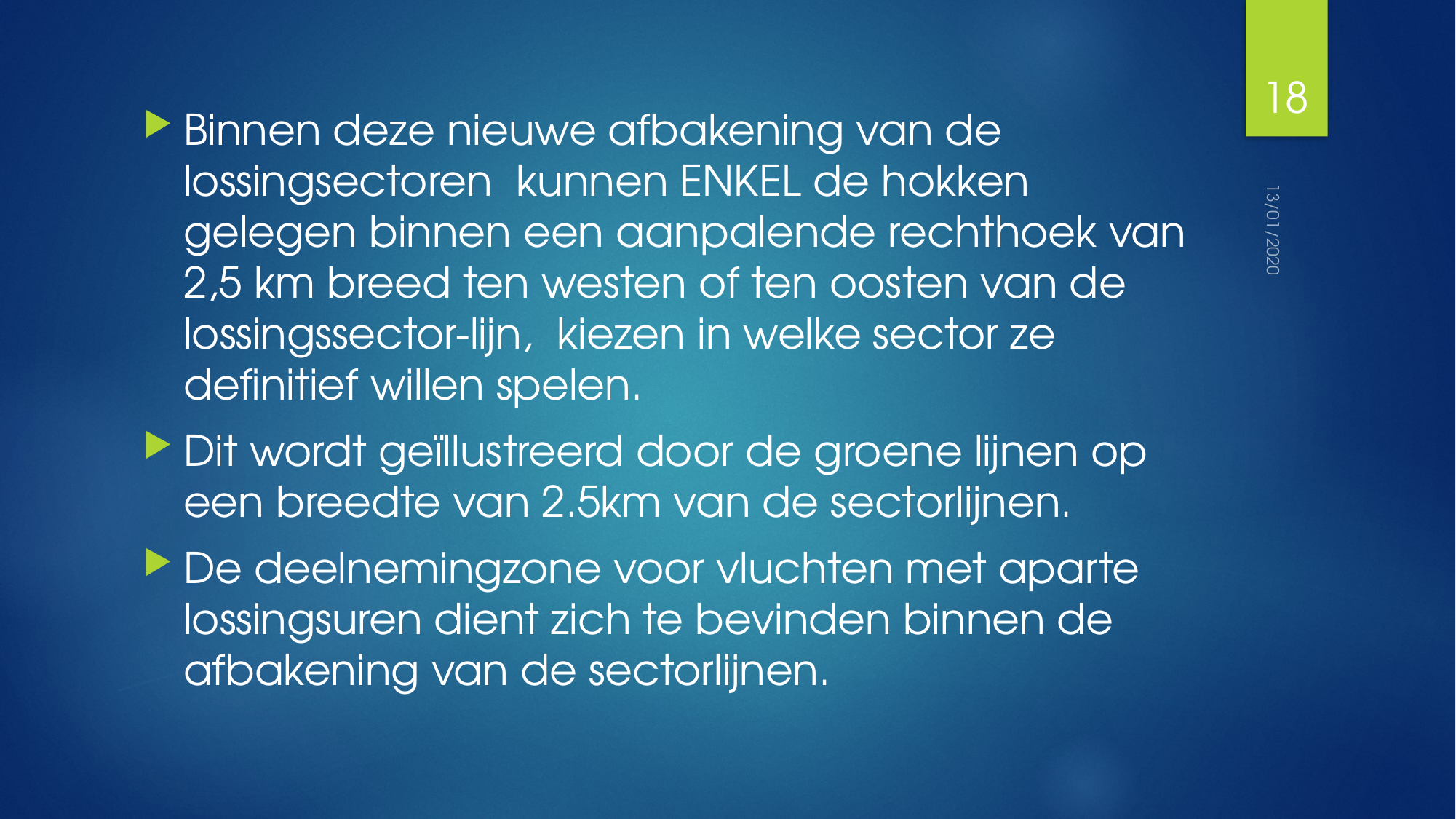

Binnen deze nieuwe afbakening van de lossingsectoren  kunnen ENKEL de hokken gelegen binnen een aanpalende rechthoek van 2,5 km breed ten westen of ten oosten van de lossingssector-lijn,  kiezen in welke sector ze definitief willen spelen.
Dit wordt geïllustreerd door de groene lijnen op een breedte van 2.5km van de sectorlijnen.
De deelnemingzone voor vluchten met aparte lossingsuren dient zich te bevinden binnen de afbakening van de sectorlijnen.

18
13/01/2020